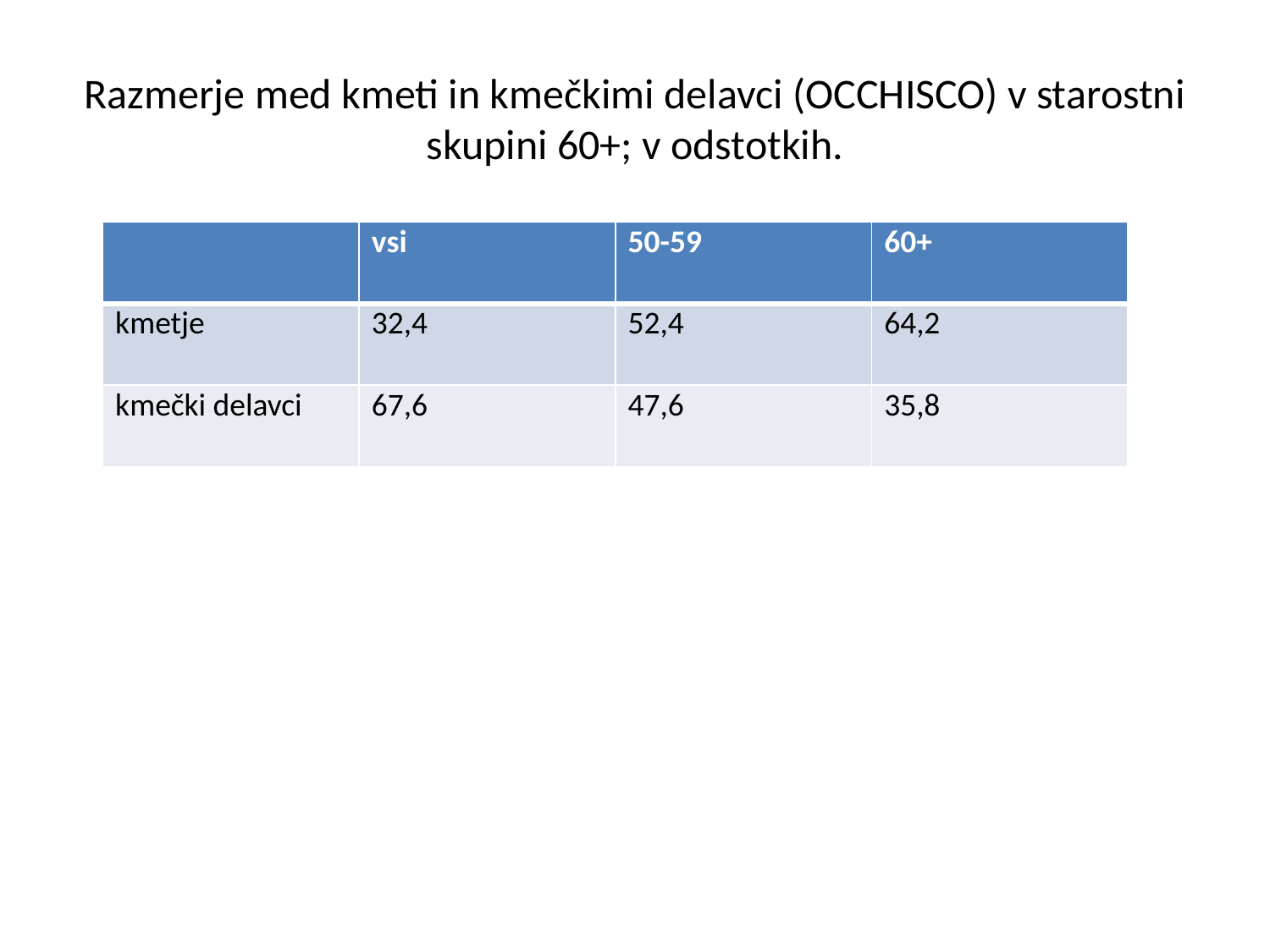

# Razmerje med kmeti in kmečkimi delavci (OCCHISCO) v starostni skupini 60+; v odstotkih.
|  | vsi | 50-59 | 60+ |
| --- | --- | --- | --- |
| kmetje | 32,4 | 52,4 | 64,2 |
| kmečki delavci | 67,6 | 47,6 | 35,8 |